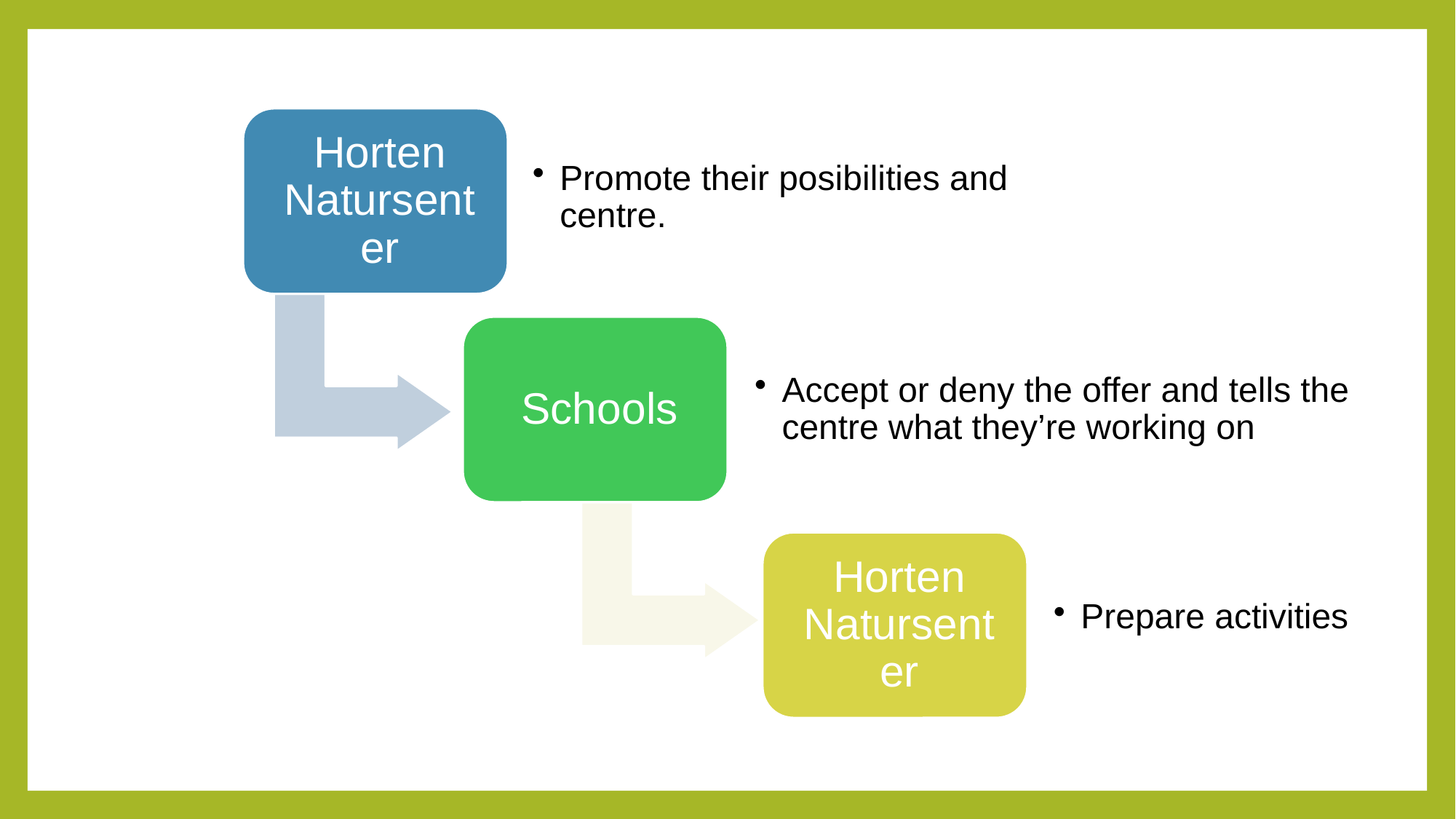

Horten Natursenter
Promote their posibilities and centre.
Schools
Accept or deny the offer and tells the centre what they’re working on
Horten Natursenter
Prepare activities